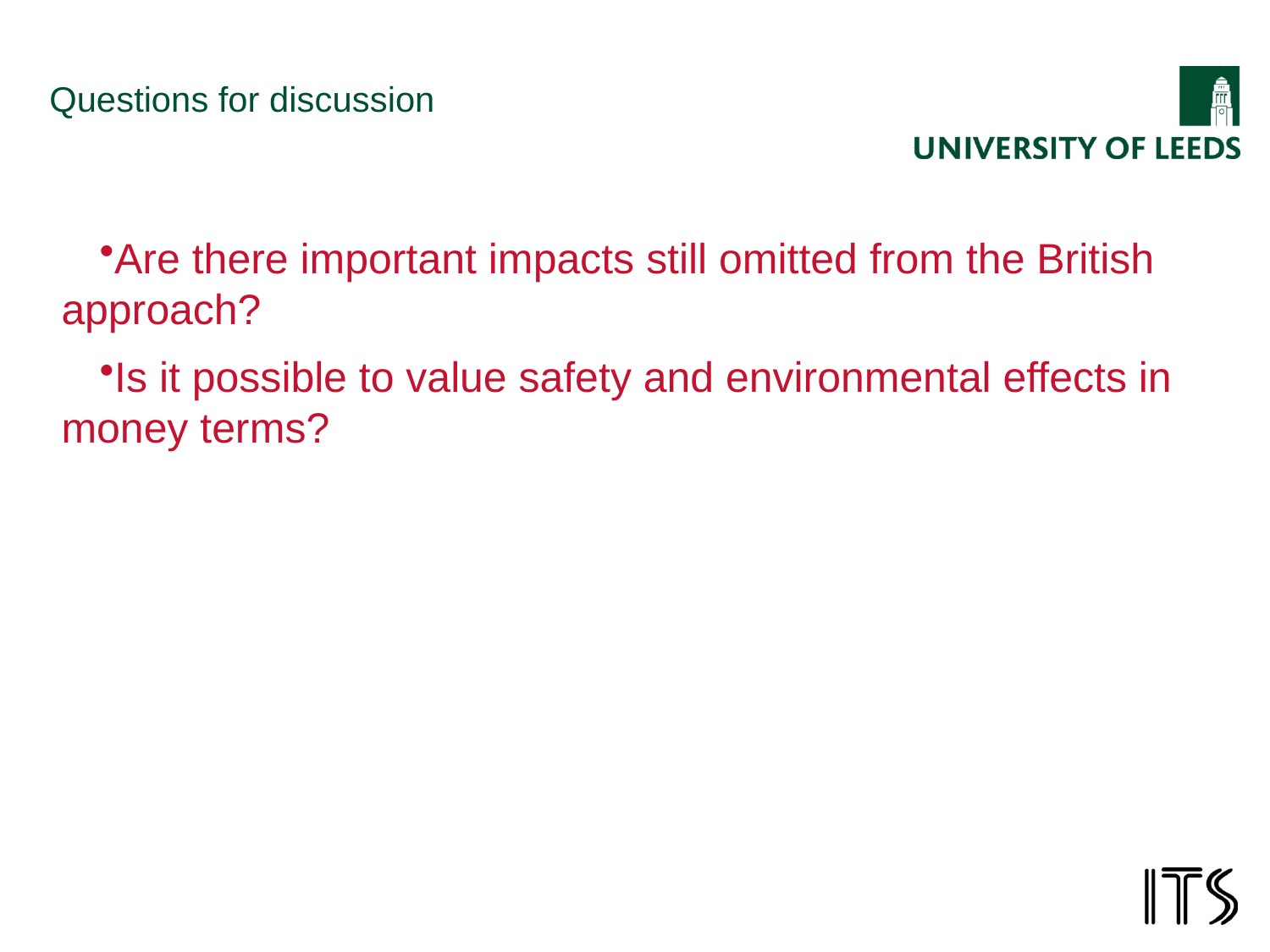

# Questions for discussion
Are there important impacts still omitted from the British approach?
Is it possible to value safety and environmental effects in money terms?